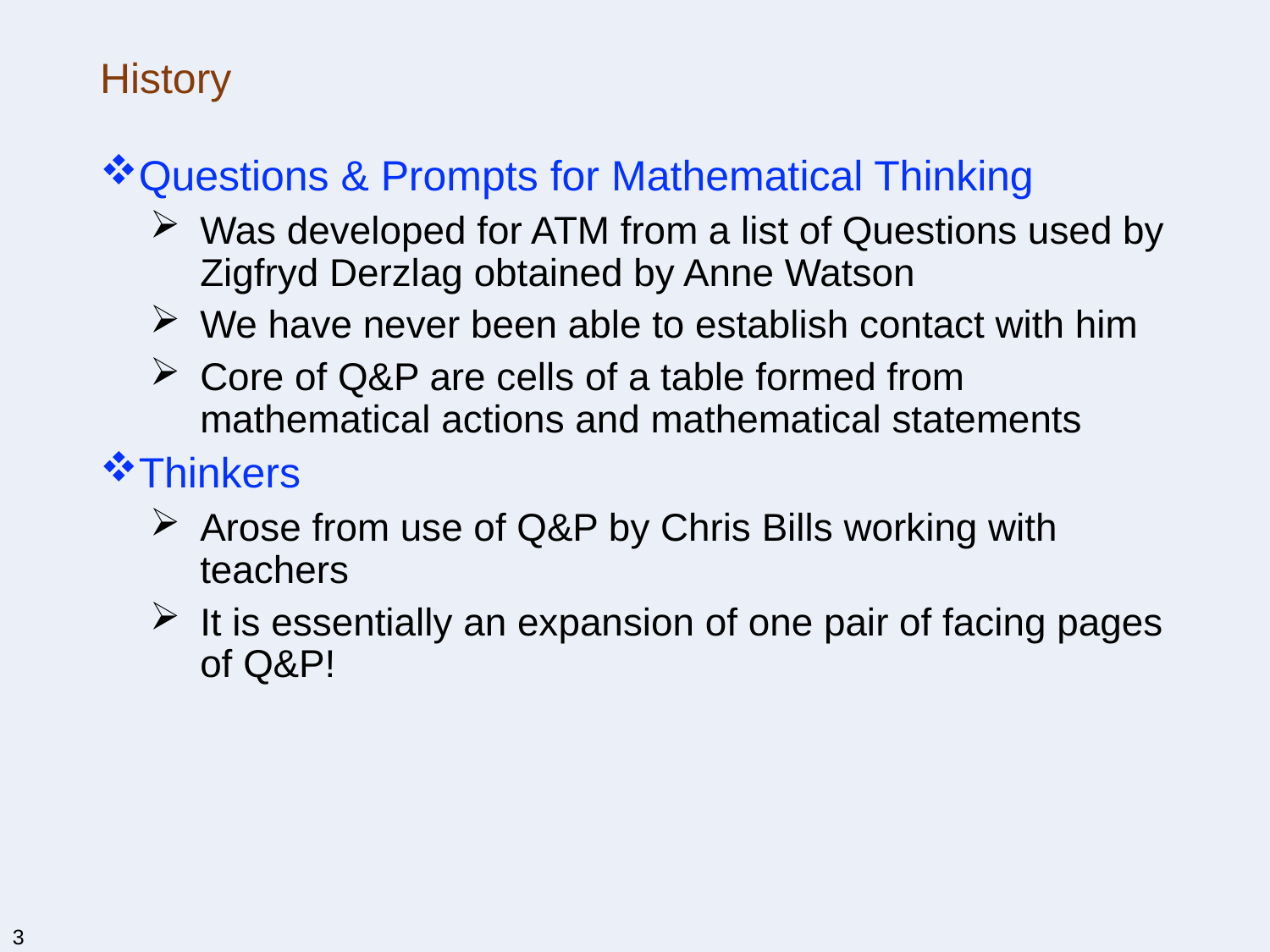

# History
Questions & Prompts for Mathematical Thinking
Was developed for ATM from a list of Questions used by Zigfryd Derzlag obtained by Anne Watson
We have never been able to establish contact with him
Core of Q&P are cells of a table formed from mathematical actions and mathematical statements
Thinkers
Arose from use of Q&P by Chris Bills working with teachers
It is essentially an expansion of one pair of facing pages of Q&P!